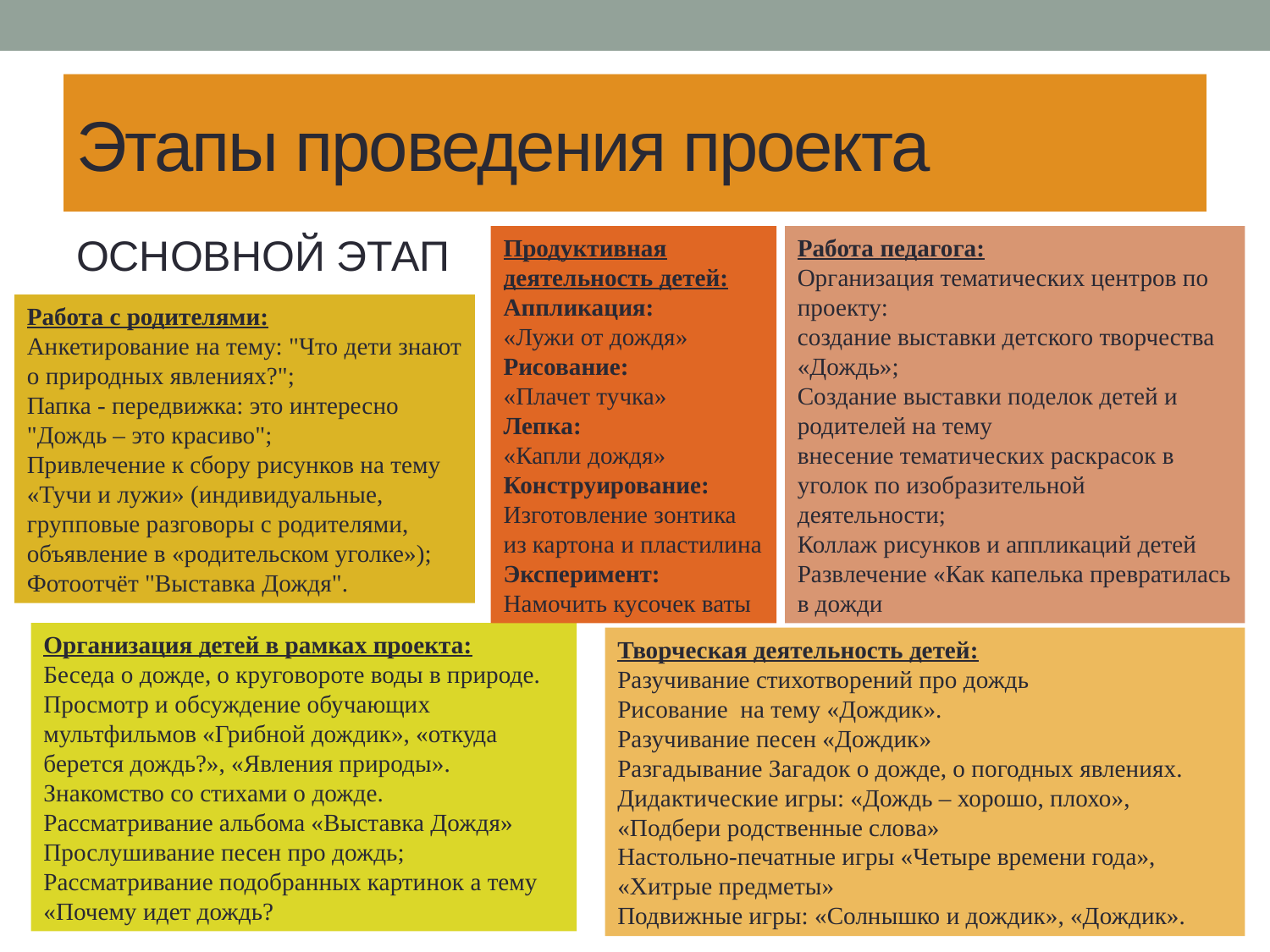

# Этапы проведения проекта
ОСНОВНОЙ ЭТАП

Продуктивная деятельность детей:
Аппликация:
«Лужи от дождя»
Рисование:
«Плачет тучка»
Лепка:
«Капли дождя»
Конструирование:
Изготовление зонтика из картона и пластилина
Эксперимент:
Намочить кусочек ваты
Работа педагога:
Организация тематических центров по проекту:
создание выставки детского творчества «Дождь»;
Создание выставки поделок детей и родителей на тему
внесение тематических раскрасок в уголок по изобразительной деятельности;
Коллаж рисунков и аппликаций детей
Развлечение «Как капелька превратилась в дожди
Работа с родителями:
Анкетирование на тему: "Что дети знают о природных явлениях?";
Папка - передвижка: это интересно "Дождь – это красиво";
Привлечение к сбору рисунков на тему «Тучи и лужи» (индивидуальные, групповые разговоры с родителями, объявление в «родительском уголке»);
Фотоотчёт "Выставка Дождя".
Организация детей в рамках проекта:
Беседа о дожде, о круговороте воды в природе.
Просмотр и обсуждение обучающих мультфильмов «Грибной дождик», «откуда берется дождь?», «Явления природы».
Знакомство со стихами о дожде.
Рассматривание альбома «Выставка Дождя»
Прослушивание песен про дождь;
Рассматривание подобранных картинок а тему «Почему идет дождь?
Творческая деятельность детей:
Разучивание стихотворений про дождь
Рисование  на тему «Дождик».
Разучивание песен «Дождик»
Разгадывание Загадок о дожде, о погодных явлениях.
Дидактические игры: «Дождь – хорошо, плохо», «Подбери родственные слова»
Настольно-печатные игры «Четыре времени года», «Хитрые предметы»
Подвижные игры: «Солнышко и дождик», «Дождик».